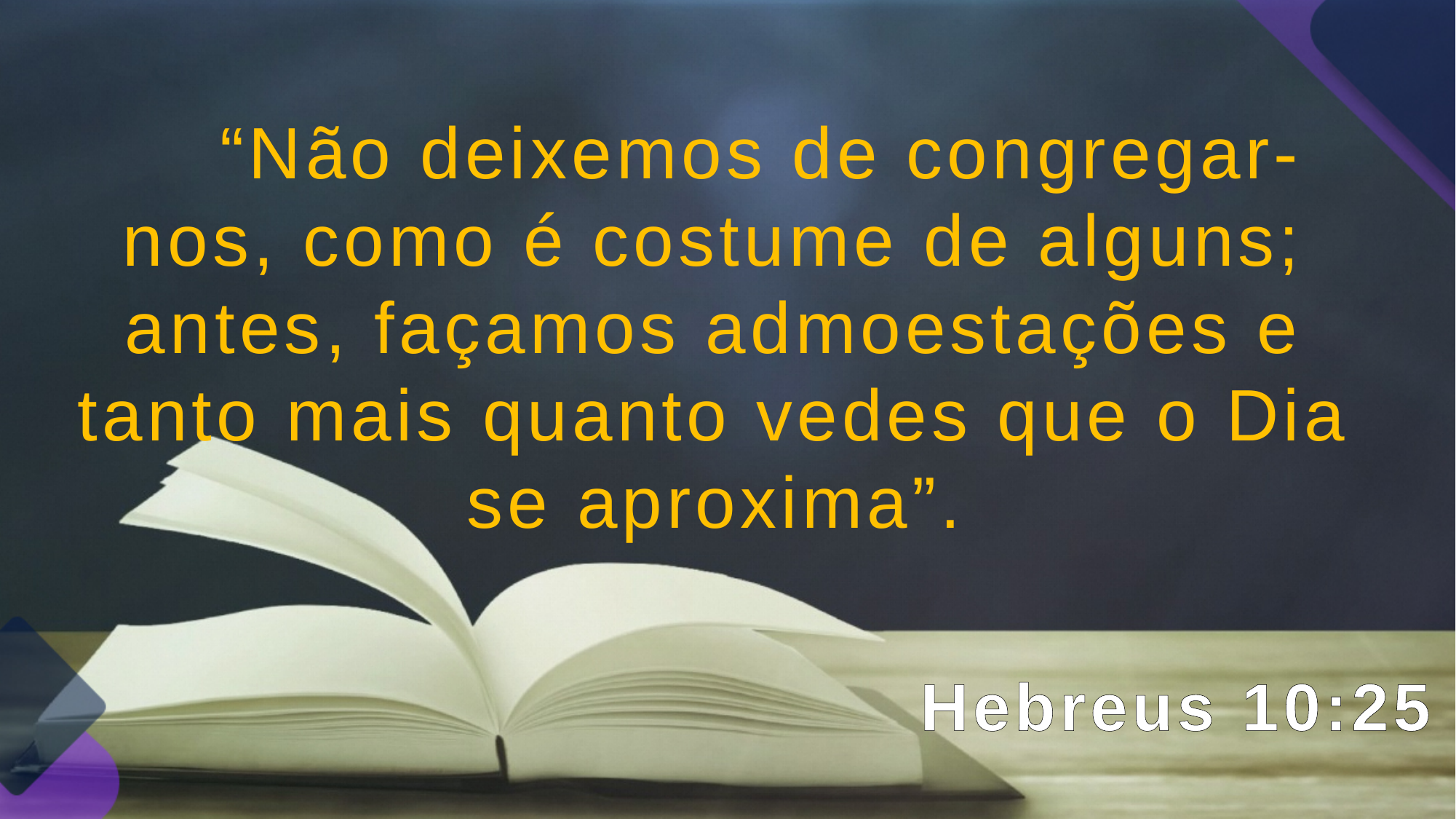

“Não deixemos de congregar-nos, como é costume de alguns; antes, façamos admoestações e tanto mais quanto vedes que o Dia se aproxima”.
Hebreus 10:25